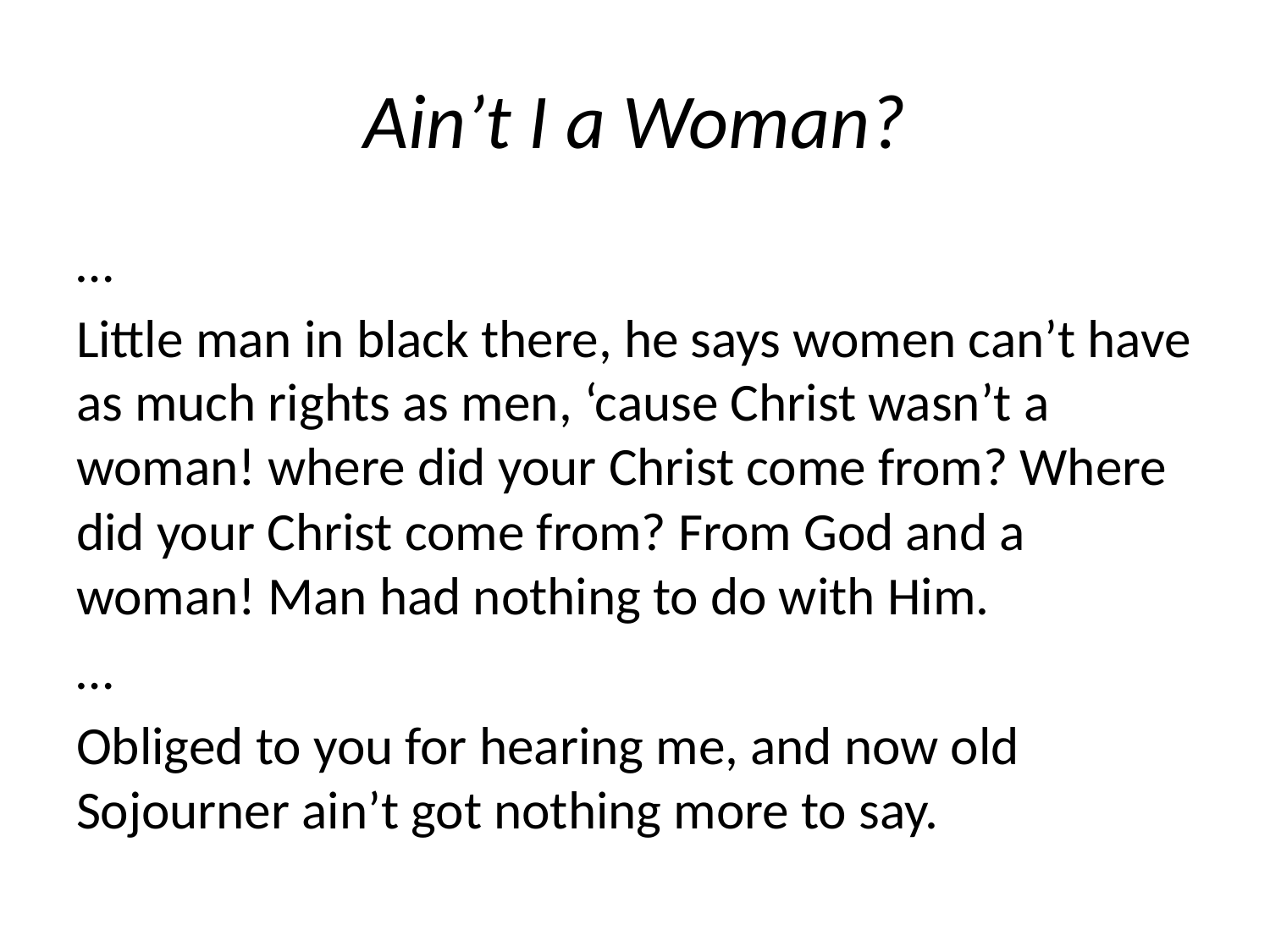

# Ain’t I a Woman?
…
Little man in black there, he says women can’t have as much rights as men, ‘cause Christ wasn’t a woman! where did your Christ come from? Where did your Christ come from? From God and a woman! Man had nothing to do with Him.
…
Obliged to you for hearing me, and now old Sojourner ain’t got nothing more to say.